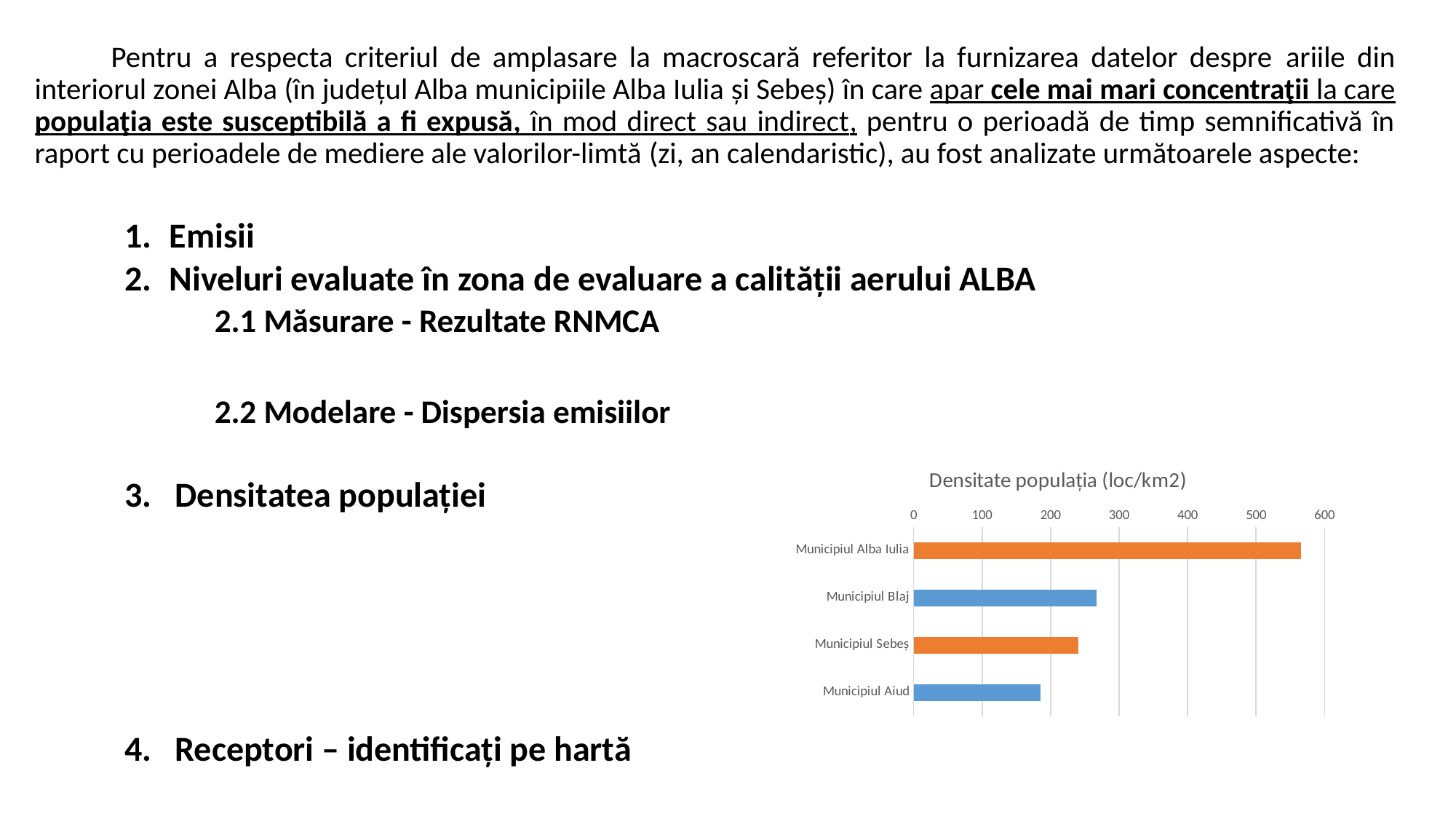

Pentru a respecta criteriul de amplasare la macroscară referitor la furnizarea datelor despre ariile din interiorul zonei Alba (în județul Alba municipiile Alba Iulia și Sebeș) în care apar cele mai mari concentraţii la care populaţia este susceptibilă a fi expusă, în mod direct sau indirect, pentru o perioadă de timp semnificativă în raport cu perioadele de mediere ale valorilor-limtă (zi, an calendaristic), au fost analizate următoarele aspecte:

Emisii
Niveluri evaluate în zona de evaluare a calității aerului ALBA
2.1 Măsurare - Rezultate RNMCA

2.2 Modelare - Dispersia emisiilor

Densitatea populației

Receptori – identificați pe hartă

### Chart: Densitate populația (loc/km2)

| Category | Densitate populația (loc/km2) |
|---|---|
| Municipiul Alba Iulia | 566.0 |
| Municipiul Blaj | 267.0 |
| Municipiul Sebeș | 240.0 |
| Municipiul Aiud | 185.0 |